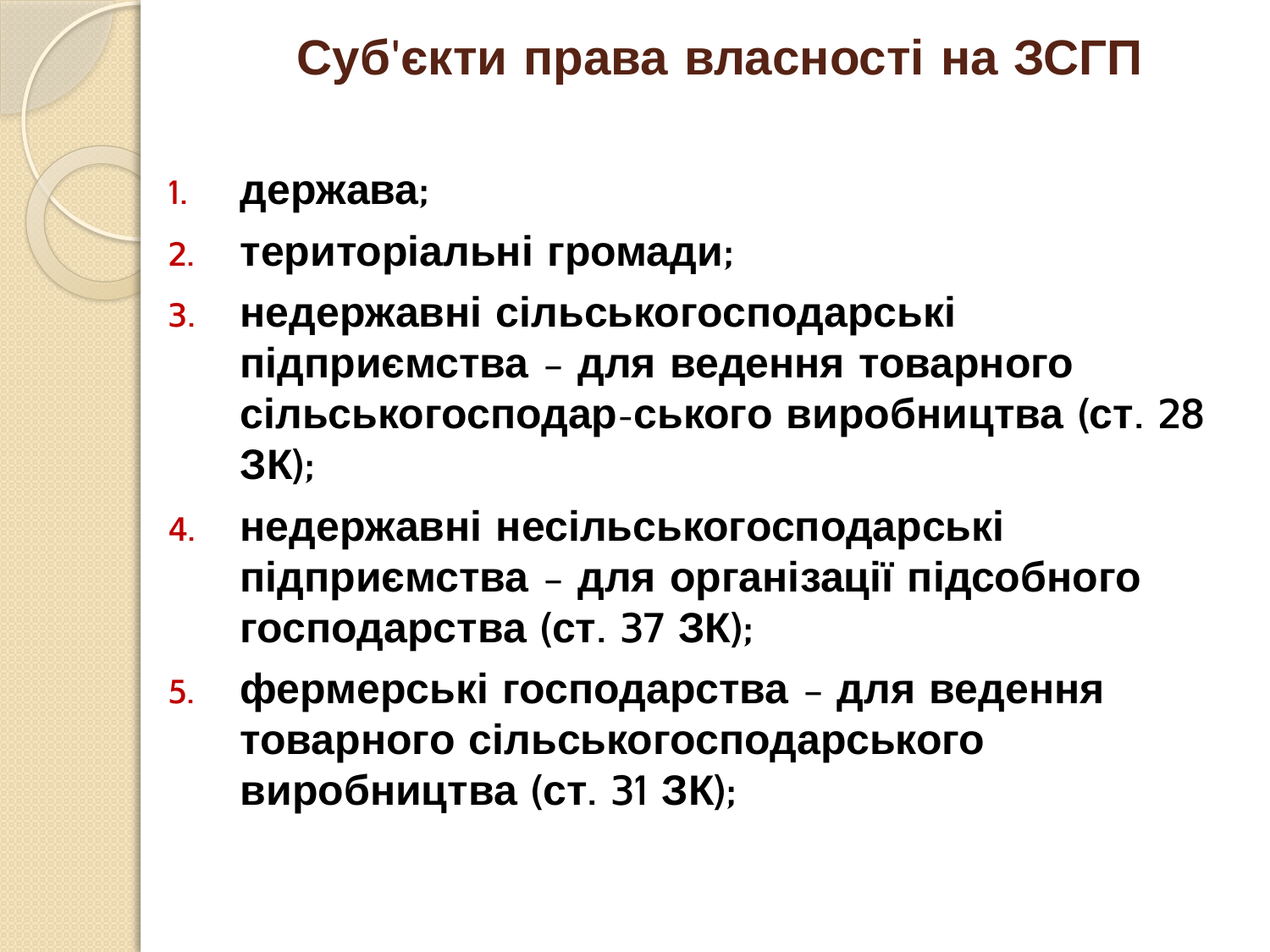

# Суб'єкти права власності на ЗСГП
держава;
територіальні громади;
недержавні сільськогосподарські підприємства – для ведення товарного сільськогосподар-ського виробництва (ст. 28 ЗК);
недержавні несільськогосподарські підприємства – для організації підсобного господарства (ст. 37 ЗК);
фермерські господарства – для ведення товарного сільськогосподарського виробництва (ст. 31 ЗК);